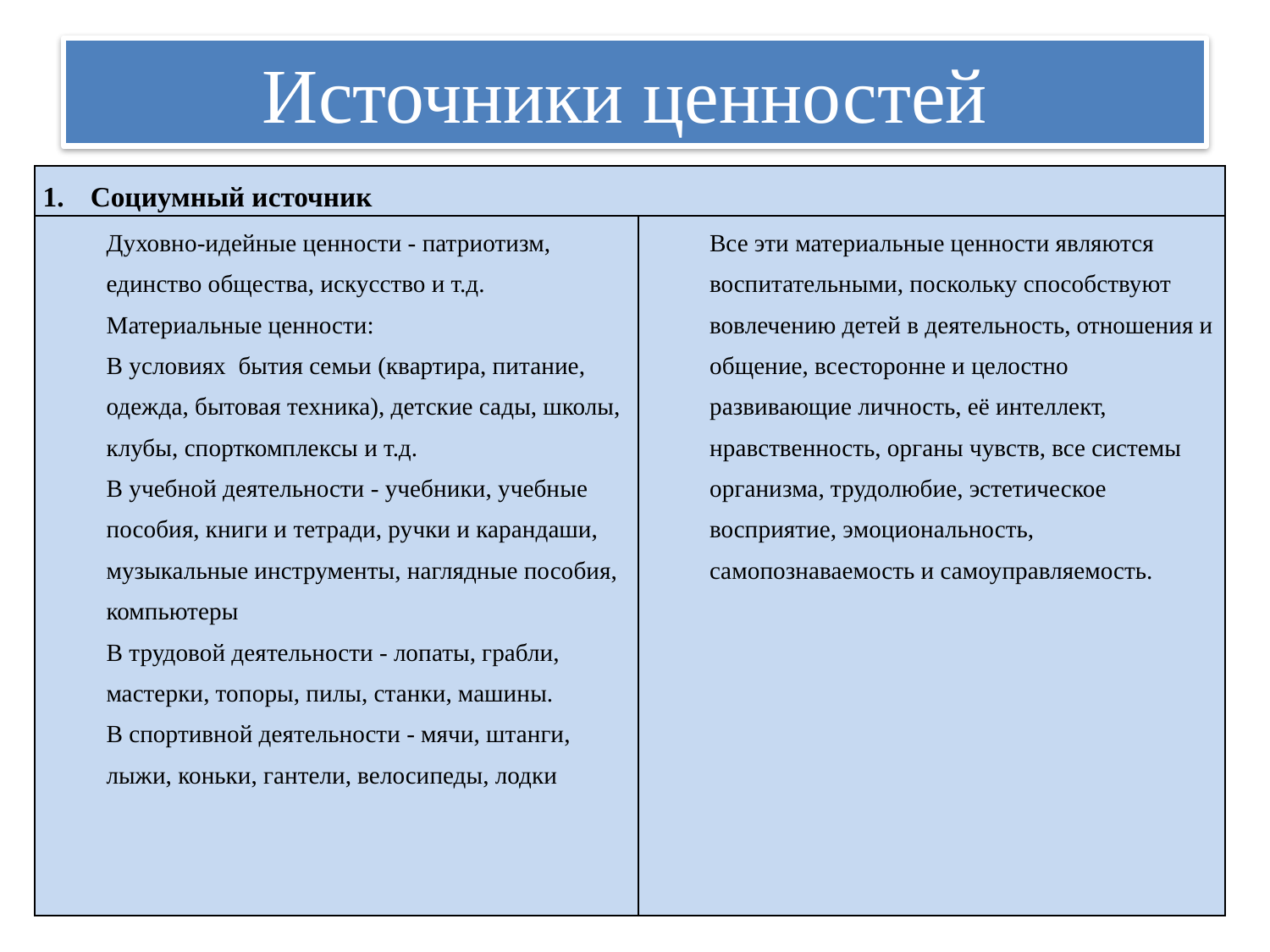

# Источники ценностей
| Социумный источник |  |
| --- | --- |
| Духовно-идейные ценности - патриотизм, единство общества, искусство и т.д. Материальные ценности: В условиях бытия семьи (квартира, питание, одежда, бытовая техника), детские сады, школы, клубы, спорткомплексы и т.д. В учебной деятельности - учебники, учебные пособия, книги и тетради, ручки и карандаши, музыкальные инструменты, наглядные пособия, компьютеры В трудовой деятельности - лопаты, грабли, мастерки, топоры, пилы, станки, машины. В спортивной деятельности - мячи, штанги, лыжи, коньки, гантели, велосипеды, лодки | Все эти материальные ценности являются воспитательными, поскольку способствуют вовлечению детей в деятельность, отношения и общение, всесторонне и целостно развивающие личность, её интеллект, нравственность, органы чувств, все системы организма, трудолюбие, эстетическое восприятие, эмоциональность, самопознаваемость и самоуправляемость. |